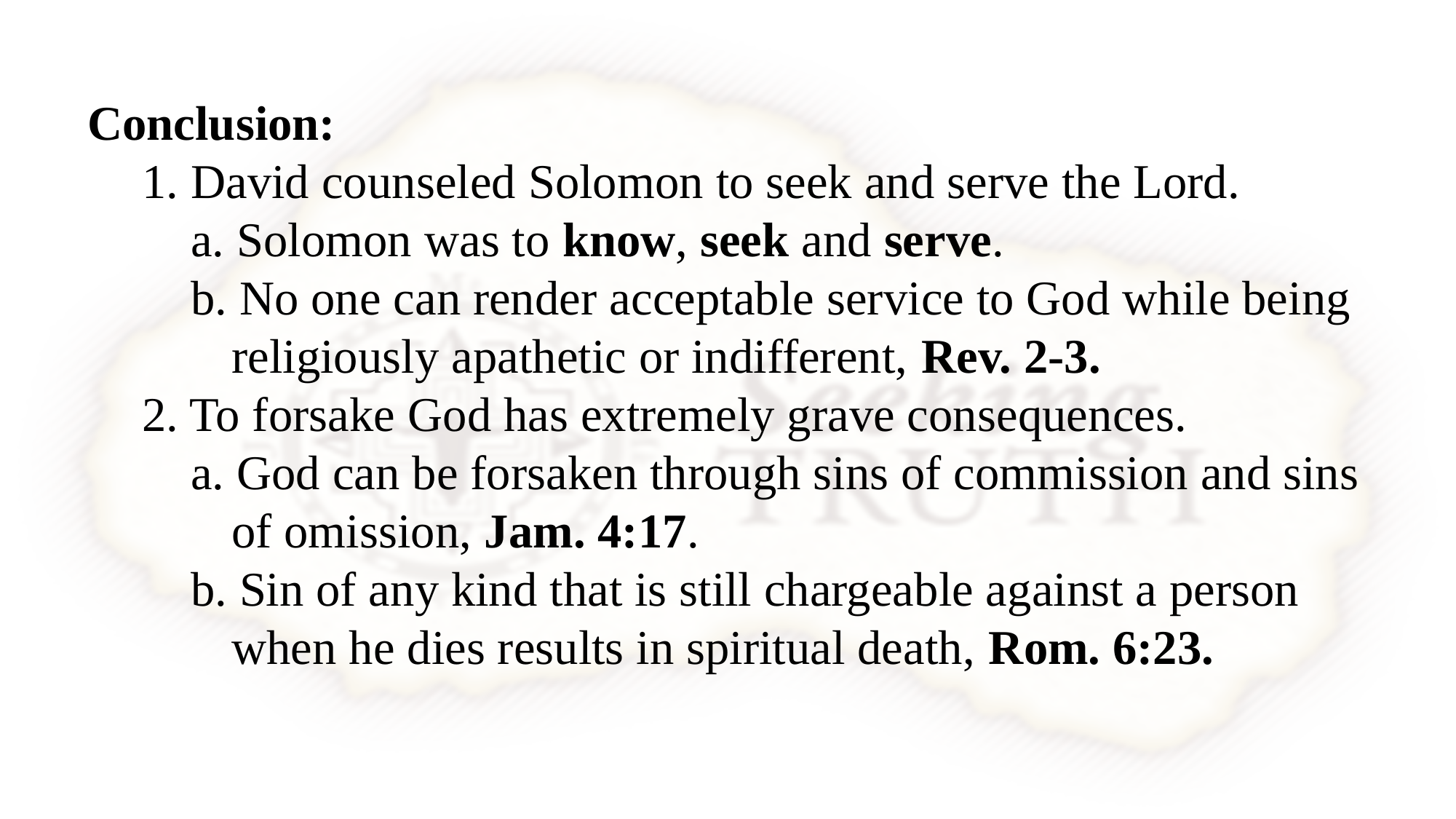

Conclusion:
1. David counseled Solomon to seek and serve the Lord.
a. Solomon was to know, seek and serve.
b. No one can render acceptable service to God while being religiously apathetic or indifferent, Rev. 2-3.
2. To forsake God has extremely grave consequences.
a. God can be forsaken through sins of commission and sins of omission, Jam. 4:17.
b. Sin of any kind that is still chargeable against a person when he dies results in spiritual death, Rom. 6:23.